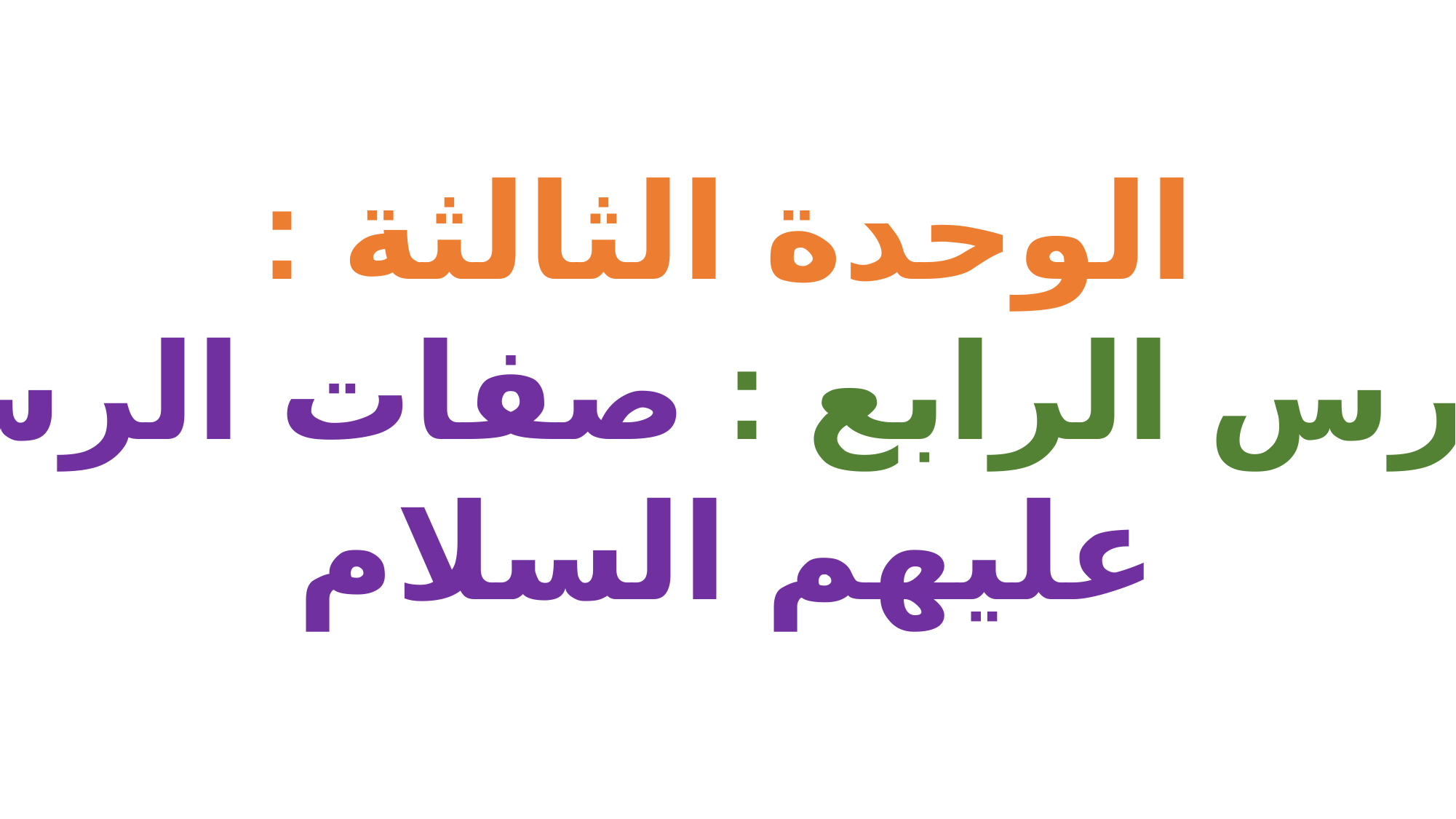

الوحدة الثالثة :
الدرس الرابع : صفات الرسل
عليهم السلام